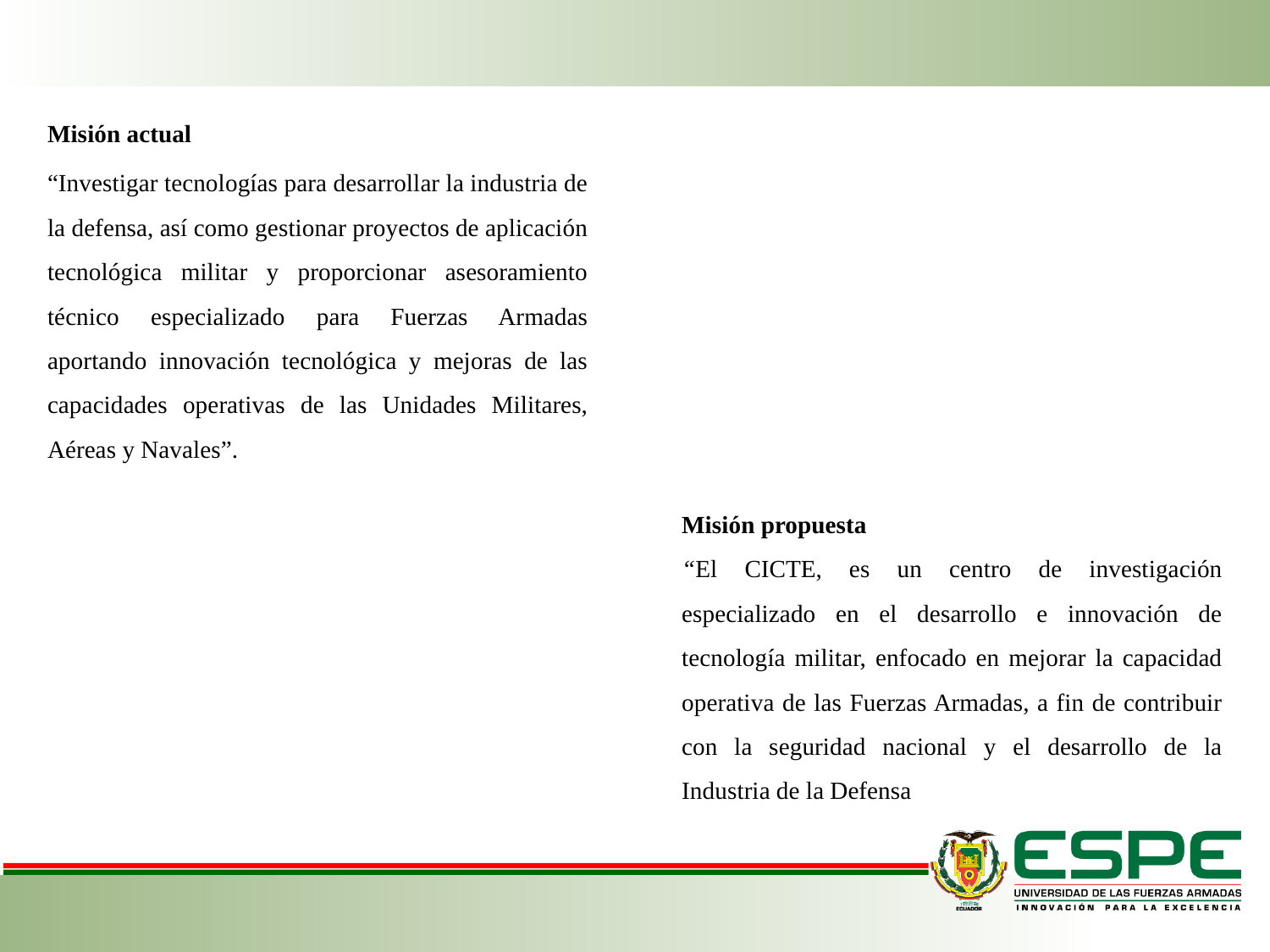

Misión actual
“Investigar tecnologías para desarrollar la industria de la defensa, así como gestionar proyectos de aplicación tecnológica militar y proporcionar asesoramiento técnico especializado para Fuerzas Armadas aportando innovación tecnológica y mejoras de las capacidades operativas de las Unidades Militares, Aéreas y Navales”.

Misión propuesta
“El CICTE, es un centro de investigación especializado en el desarrollo e innovación de tecnología militar, enfocado en mejorar la capacidad operativa de las Fuerzas Armadas, a fin de contribuir con la seguridad nacional y el desarrollo de la Industria de la Defensa